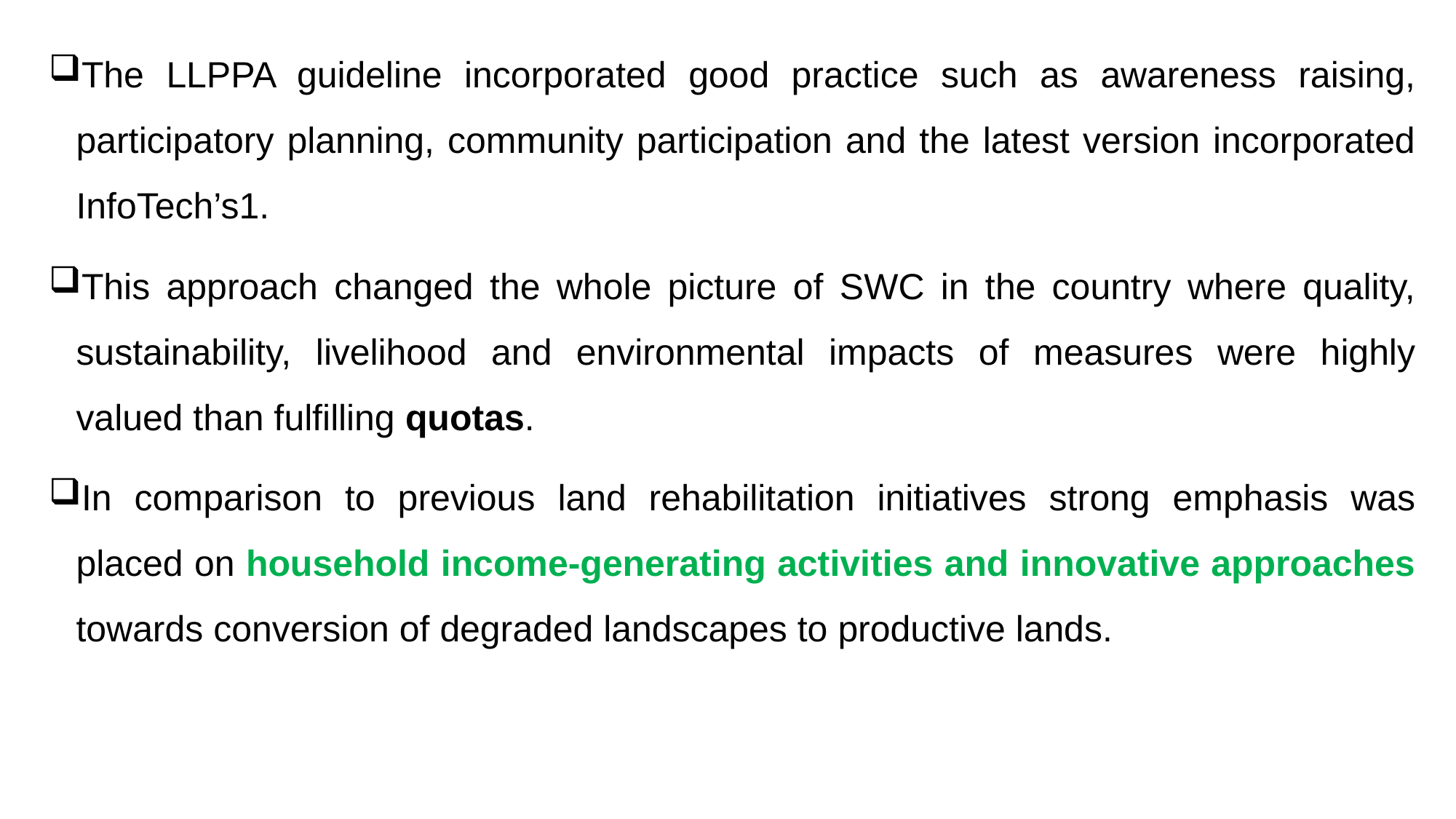

The LLPPA guideline incorporated good practice such as awareness raising, participatory planning, community participation and the latest version incorporated InfoTech’s1.
This approach changed the whole picture of SWC in the country where quality, sustainability, livelihood and environmental impacts of measures were highly valued than fulfilling quotas.
In comparison to previous land rehabilitation initiatives strong emphasis was placed on household income‐generating activities and innovative approaches towards conversion of degraded landscapes to productive lands.